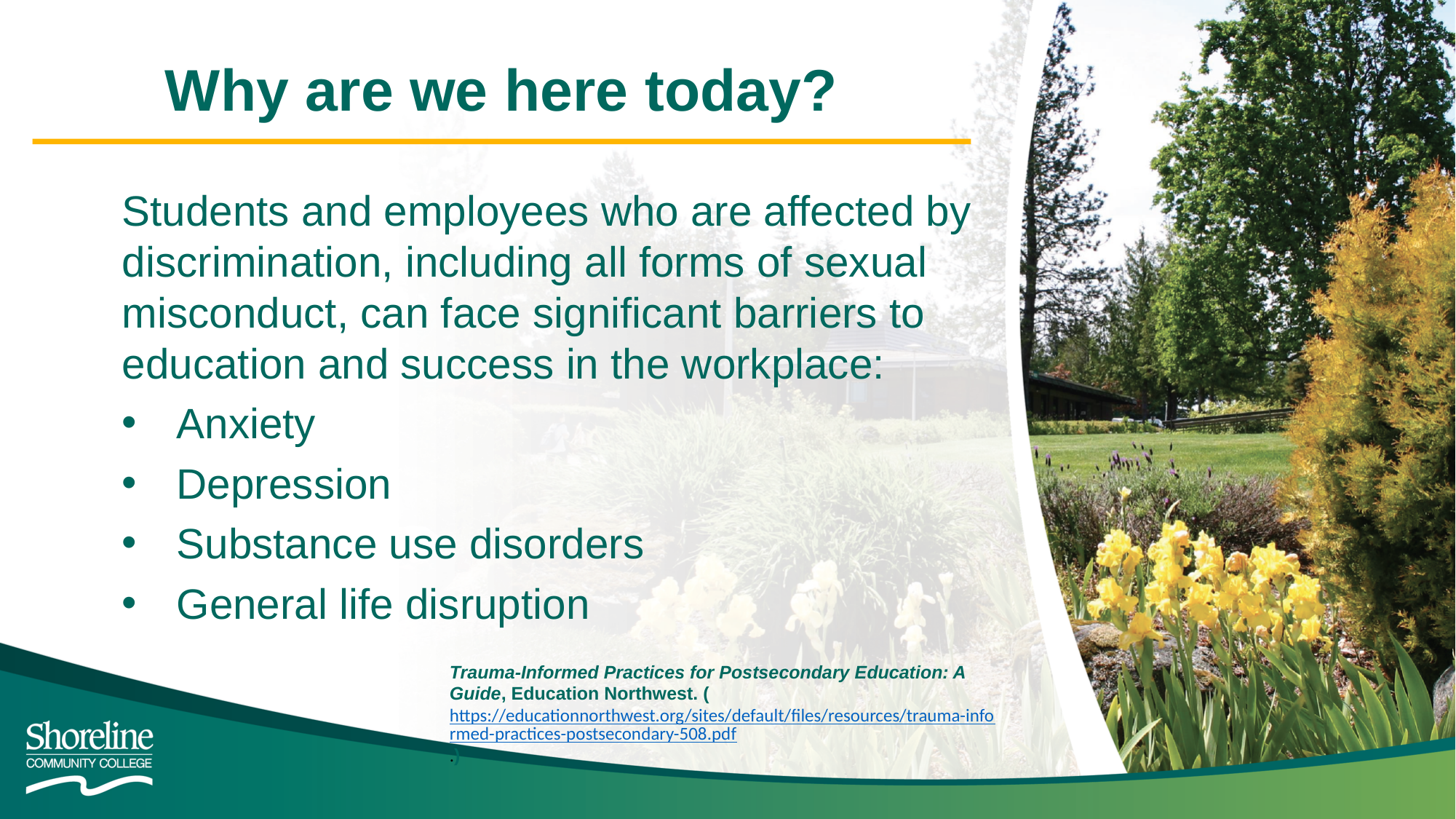

Why are we here today?

Students and employees who are affected by discrimination, including all forms of sexual misconduct, can face significant barriers to education and success in the workplace:
Anxiety
Depression
Substance use disorders
General life disruption

Trauma-Informed Practices for Postsecondary Education: A Guide, Education Northwest. (https://educationnorthwest.org/sites/default/files/resources/trauma-informed-practices-postsecondary-508.pdf.)